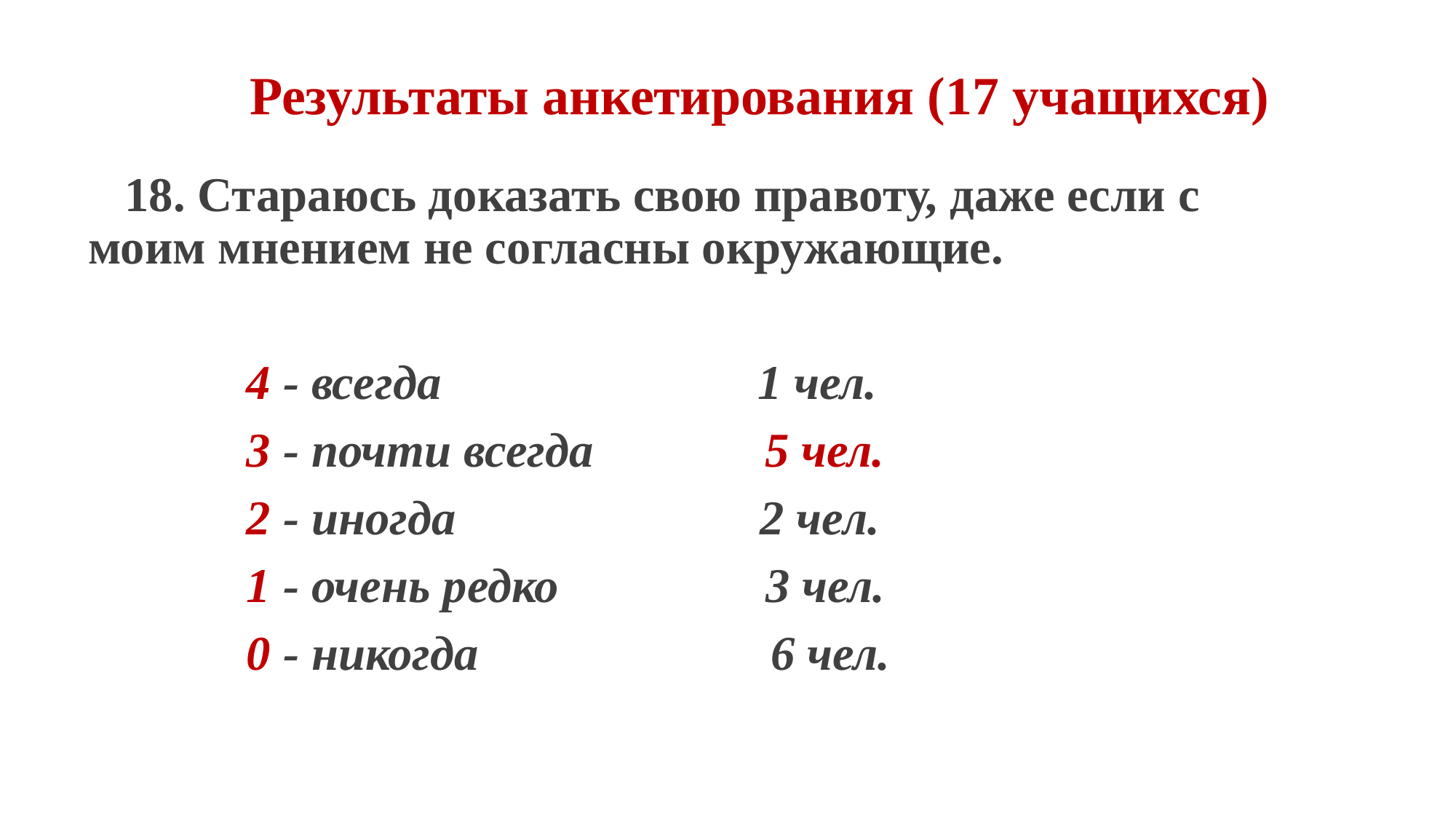

# Результаты анкетирования (17 учащихся)
   18. Стараюсь доказать свою правоту, даже если с моим мнением не согласны окружающие.

             4 - всегда                          1 чел.
             3 - почти всегда              5 чел.
             2 - иногда                         2 чел.
             1 - очень редко                 3 чел.
             0 - никогда                        6 чел.